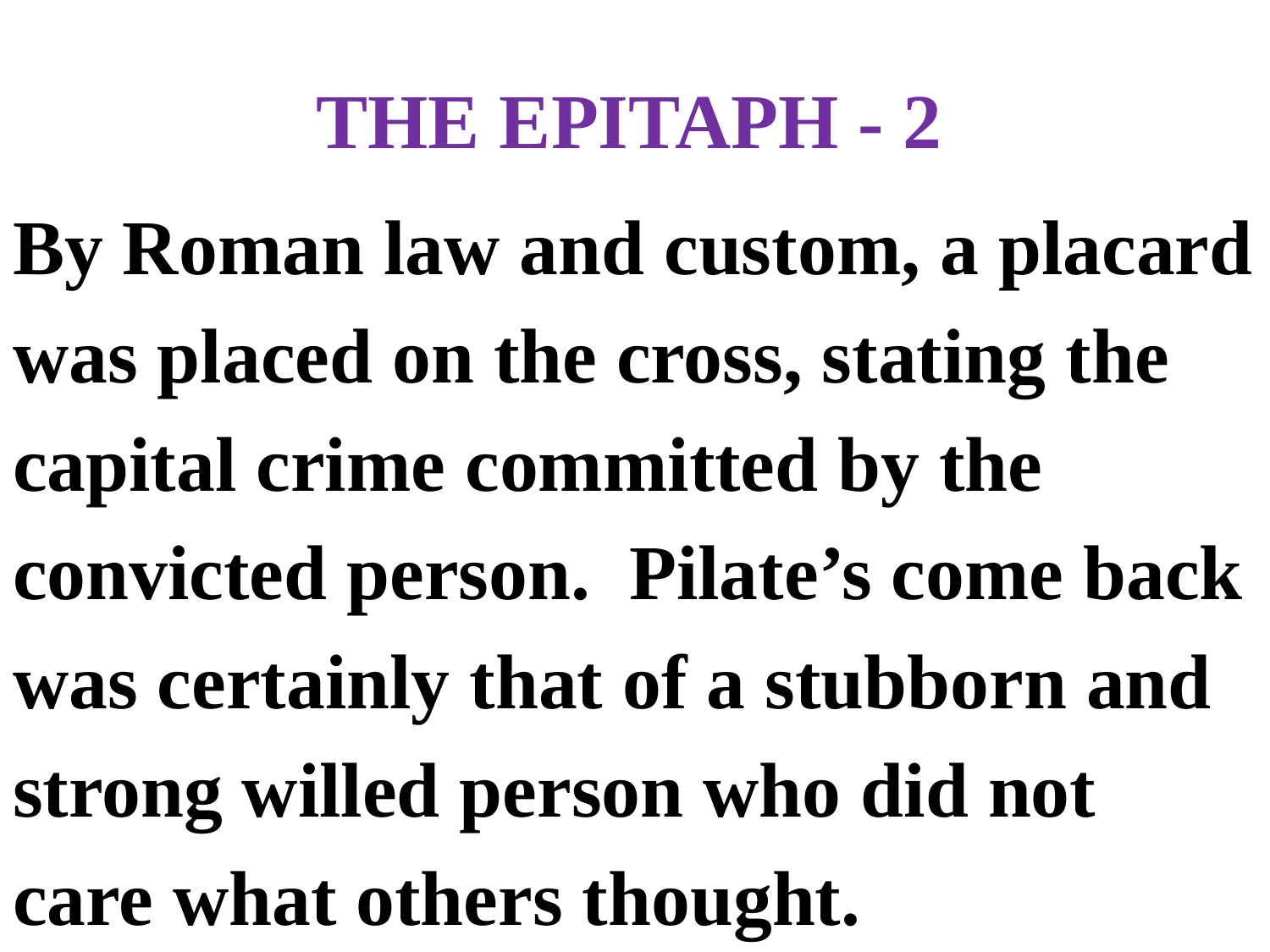

# THE EPITAPH - 2
By Roman law and custom, a placard
was placed on the cross, stating the
capital crime committed by the
convicted person.  Pilate’s come back
was certainly that of a stubborn and
strong willed person who did not
care what others thought.